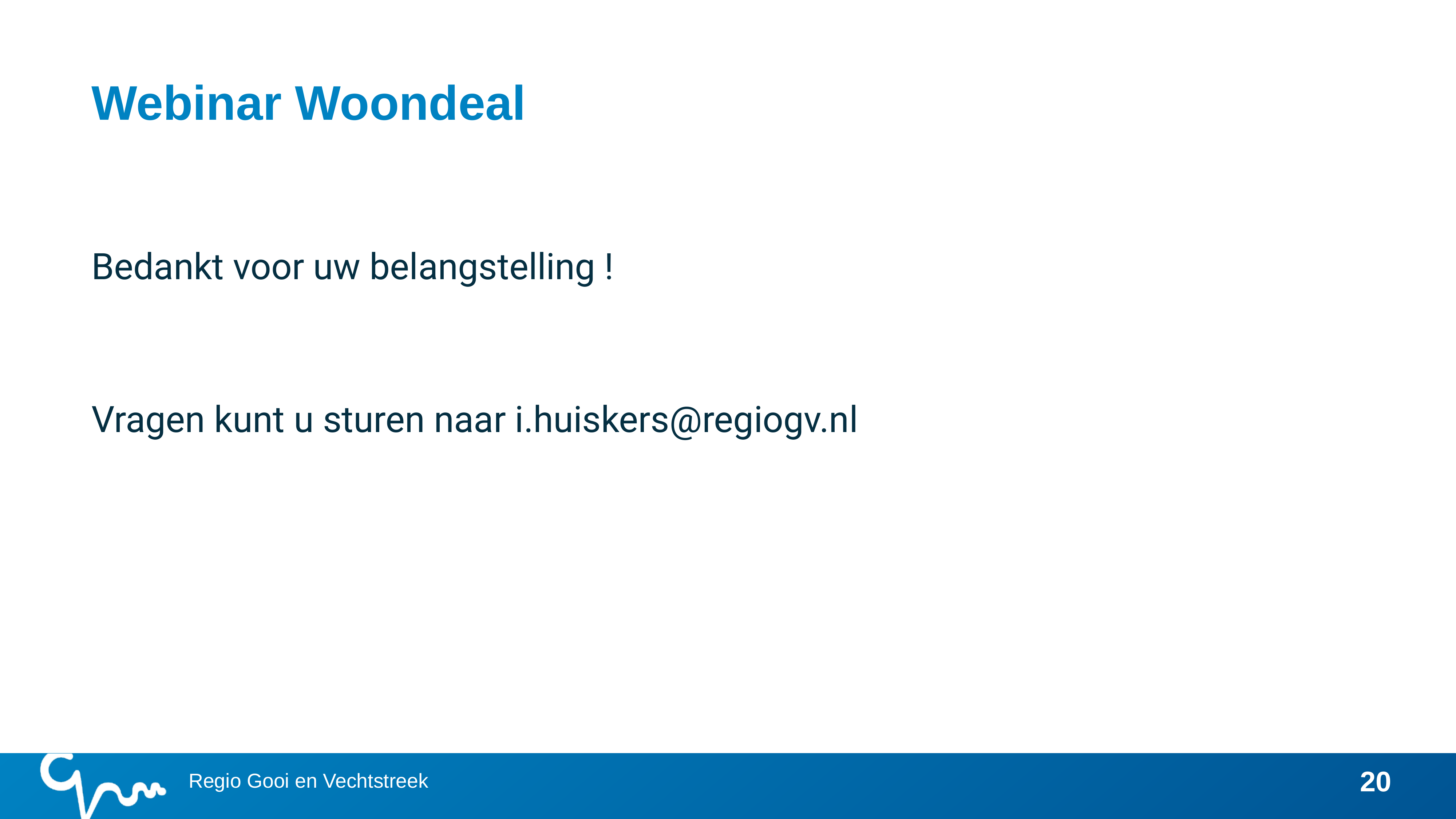

# Webinar Woondeal

Bedankt voor uw belangstelling !

Vragen kunt u sturen naar i.huiskers@regiogv.nl